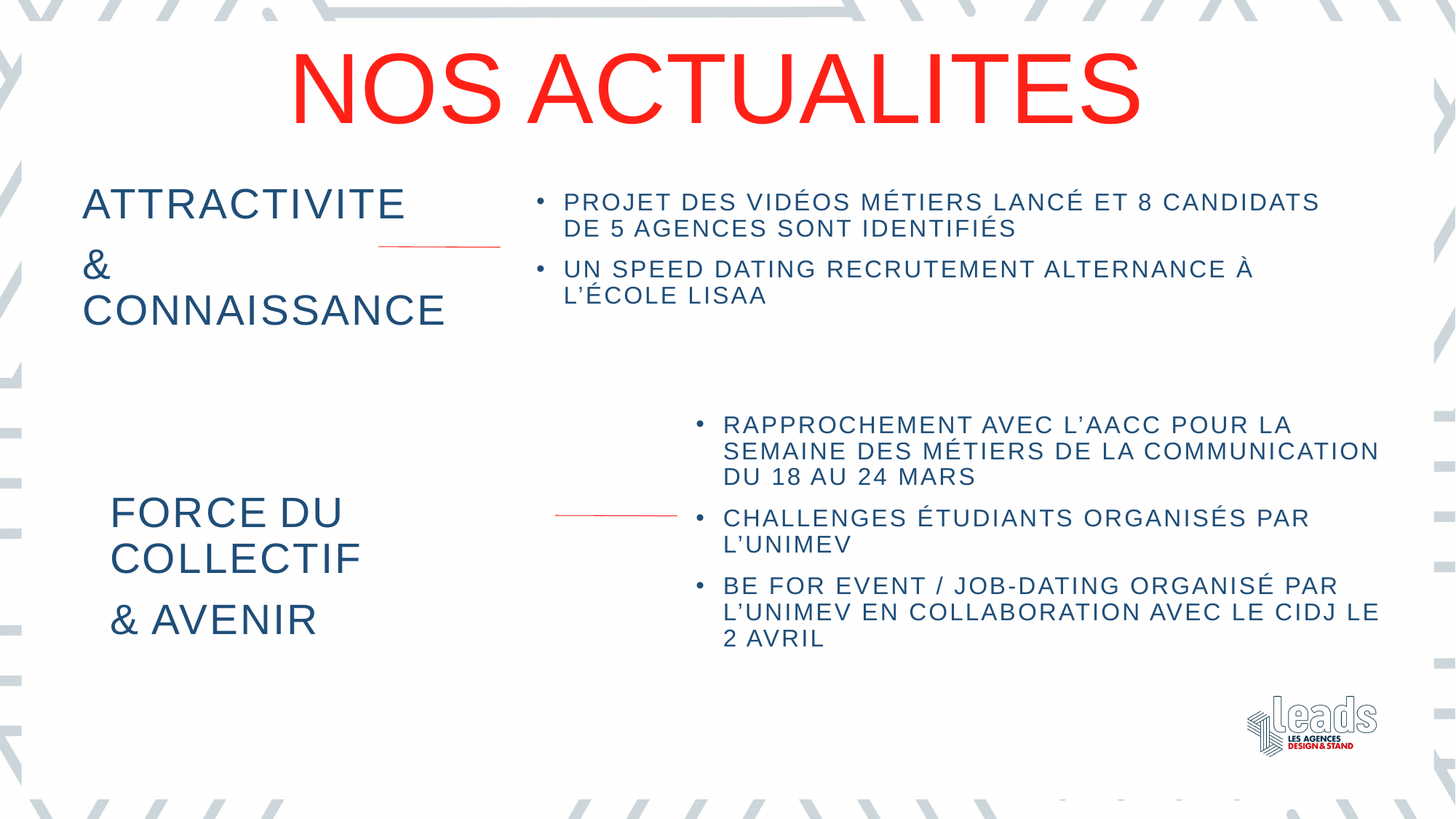

NOS ACTUALITES
Projet des vidéos métiers lancé et 8 candidats de 5 agences sont identifiés
Un speed dating recrutement alternance à l’école Lisaa

ATTRACTIVITE
& connaissance
Rapprochement avec l’aacc pour la semaine des métiers de la communication du 18 au 24 mars
Challenges étudiants organisés par l’unimev
Be for event / job-dating organisé par l’unimev en collaboration avec le cidj le 2 avril
FORCE DU COLLECTIF
& avenir